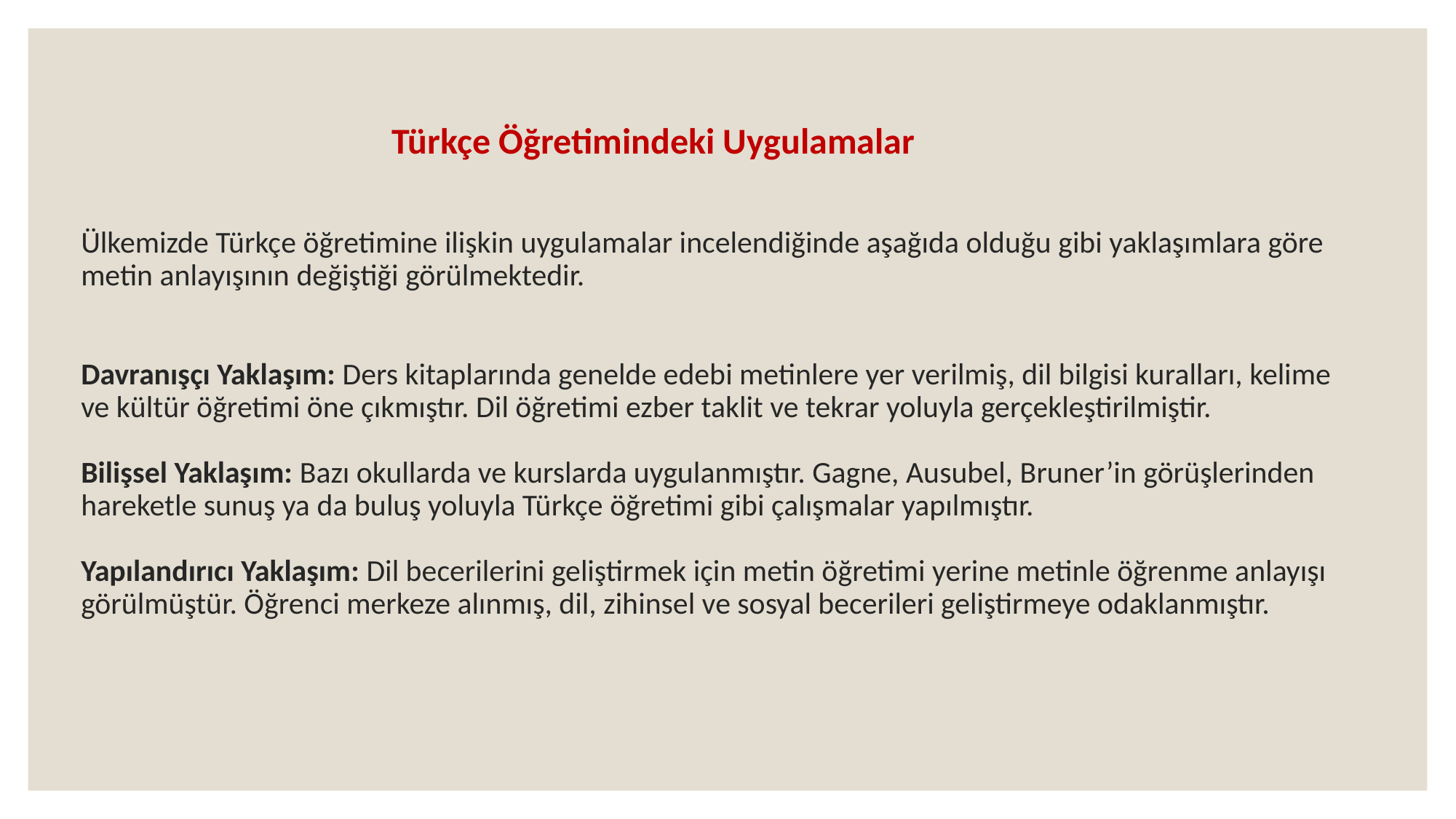

# Türkçe Öğretimindeki Uygulamalar     Ülkemizde Türkçe öğretimine ilişkin uygulamalar incelendiğinde aşağıda olduğu gibi yaklaşımlara göre metin anlayışının değiştiği görülmektedir.     Davranışçı Yaklaşım: Ders kitaplarında genelde edebi metinlere yer verilmiş, dil bilgisi kuralları, kelime ve kültür öğretimi öne çıkmıştır. Dil öğretimi ezber taklit ve tekrar yoluyla gerçekleştirilmiştir.   Bilişsel Yaklaşım: Bazı okullarda ve kurslarda uygulanmıştır. Gagne, Ausubel, Bruner’in görüşlerinden hareketle sunuş ya da buluş yoluyla Türkçe öğretimi gibi çalışmalar yapılmıştır.   Yapılandırıcı Yaklaşım: Dil becerilerini geliştirmek için metin öğretimi yerine metinle öğrenme anlayışı görülmüştür. Öğrenci merkeze alınmış, dil, zihinsel ve sosyal becerileri geliştirmeye odaklanmıştır.